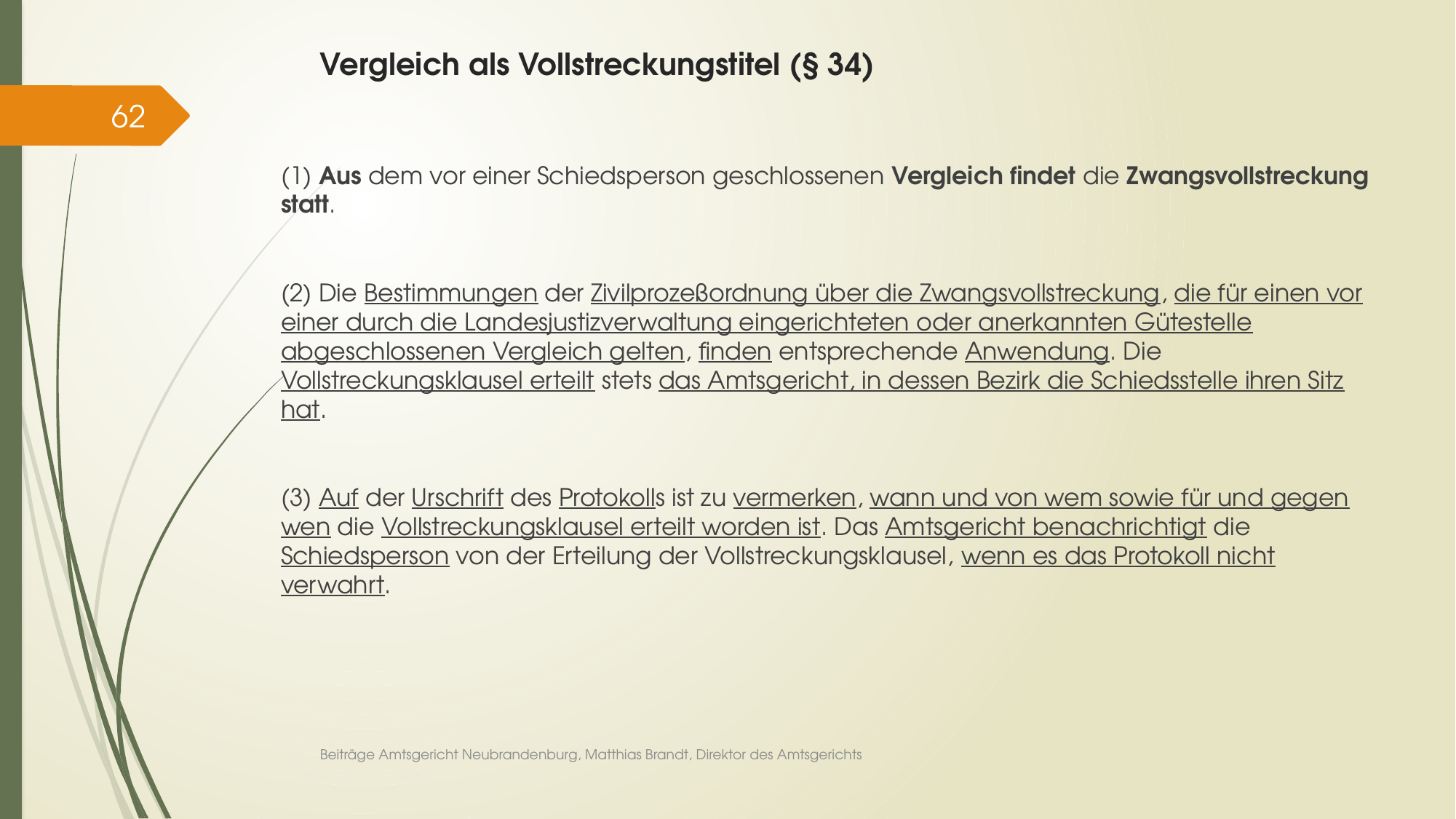

# Vergleich als Vollstreckungstitel (§ 34)
62
(1) Aus dem vor einer Schiedsperson geschlossenen Vergleich findet die Zwangsvollstreckung statt.

(2) Die Bestimmungen der Zivilprozeßordnung über die Zwangsvollstreckung, die für einen vor einer durch die Landesjustizverwaltung eingerichteten oder anerkannten Gütestelle abgeschlossenen Vergleich gelten, finden entsprechende Anwendung. Die Vollstreckungsklausel erteilt stets das Amtsgericht, in dessen Bezirk die Schiedsstelle ihren Sitz hat.

(3) Auf der Urschrift des Protokolls ist zu vermerken, wann und von wem sowie für und gegen wen die Vollstreckungsklausel erteilt worden ist. Das Amtsgericht benachrichtigt die Schiedsperson von der Erteilung der Vollstreckungsklausel, wenn es das Protokoll nicht verwahrt.

Beiträge Amtsgericht Neubrandenburg, Matthias Brandt, Direktor des Amtsgerichts